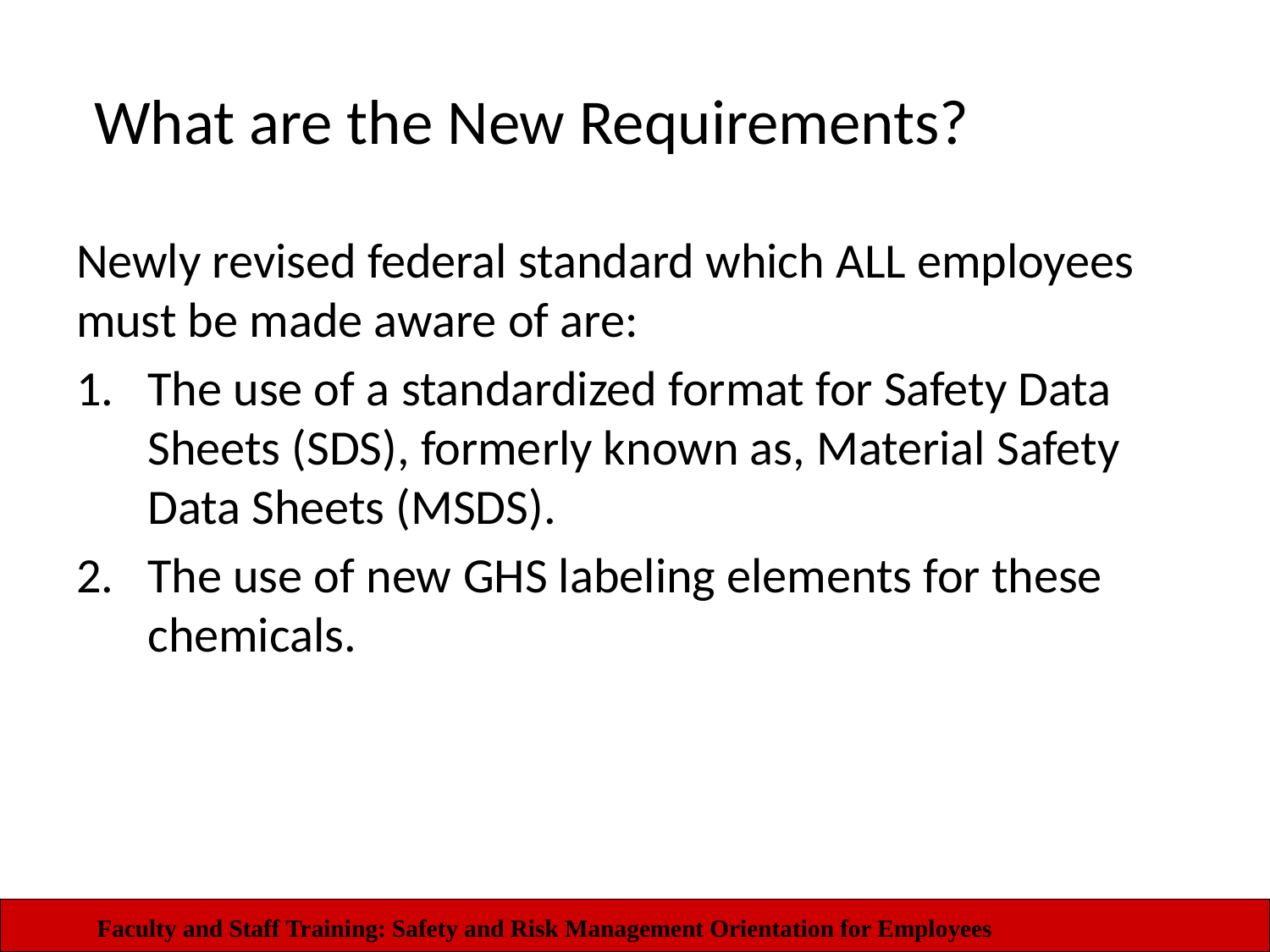

# What are the New Requirements?
Newly revised federal standard which ALL employees must be made aware of are:
The use of a standardized format for Safety Data Sheets (SDS), formerly known as, Material Safety Data Sheets (MSDS).
The use of new GHS labeling elements for these chemicals.